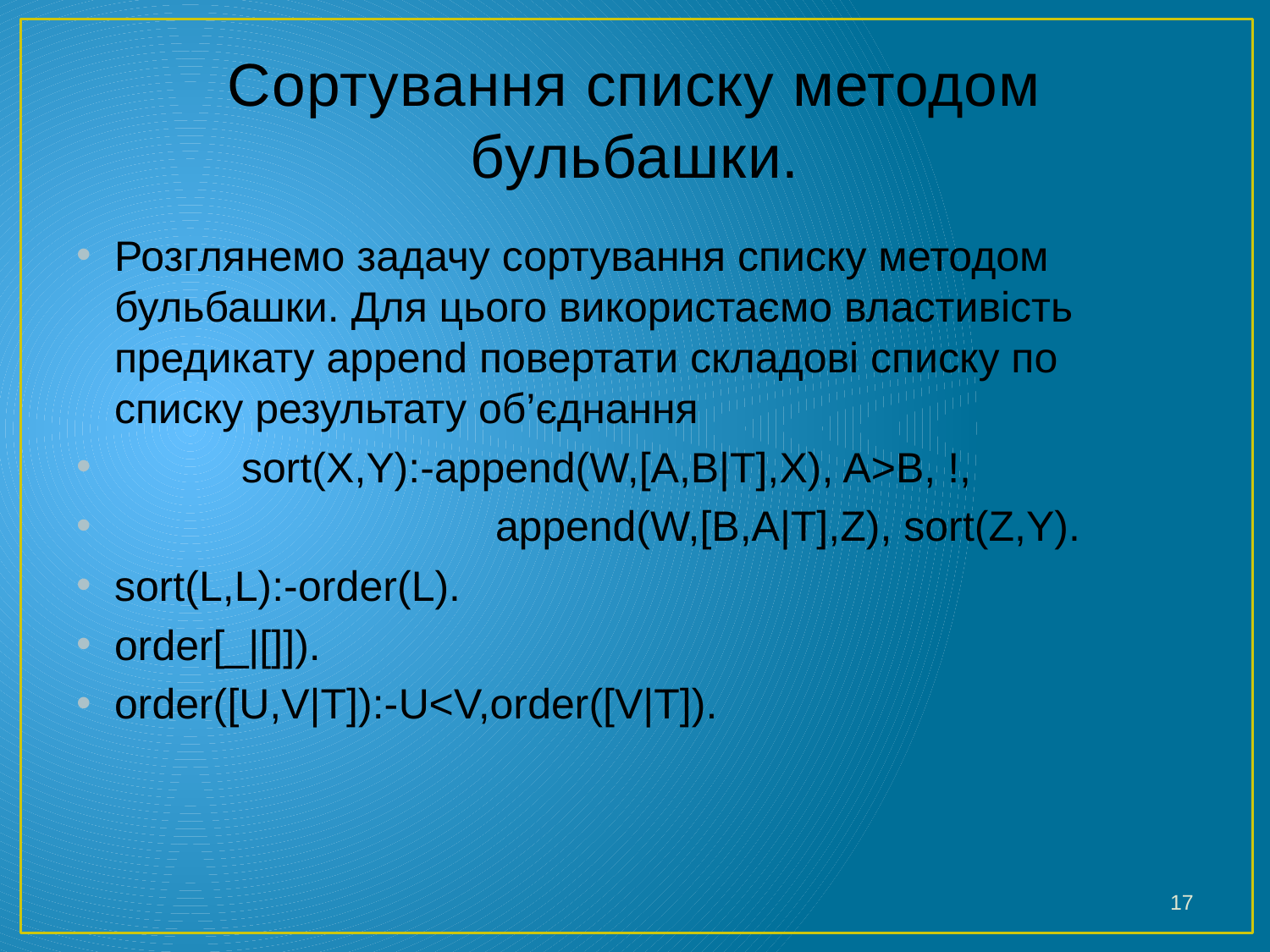

# Сортування списку методом бульбашки.
Розглянемо задачу сортування списку методом бульбашки. Для цього використаємо властивість предикату append повертати складові списку по списку результату об’єднання
	sort(X,Y):-append(W,[A,B|T],X), A>B, !,
			append(W,[B,A|T],Z), sort(Z,Y).
sort(L,L):-order(L).
order[_|[]]).
order([U,V|T]):-U<V,order([V|T]).

17